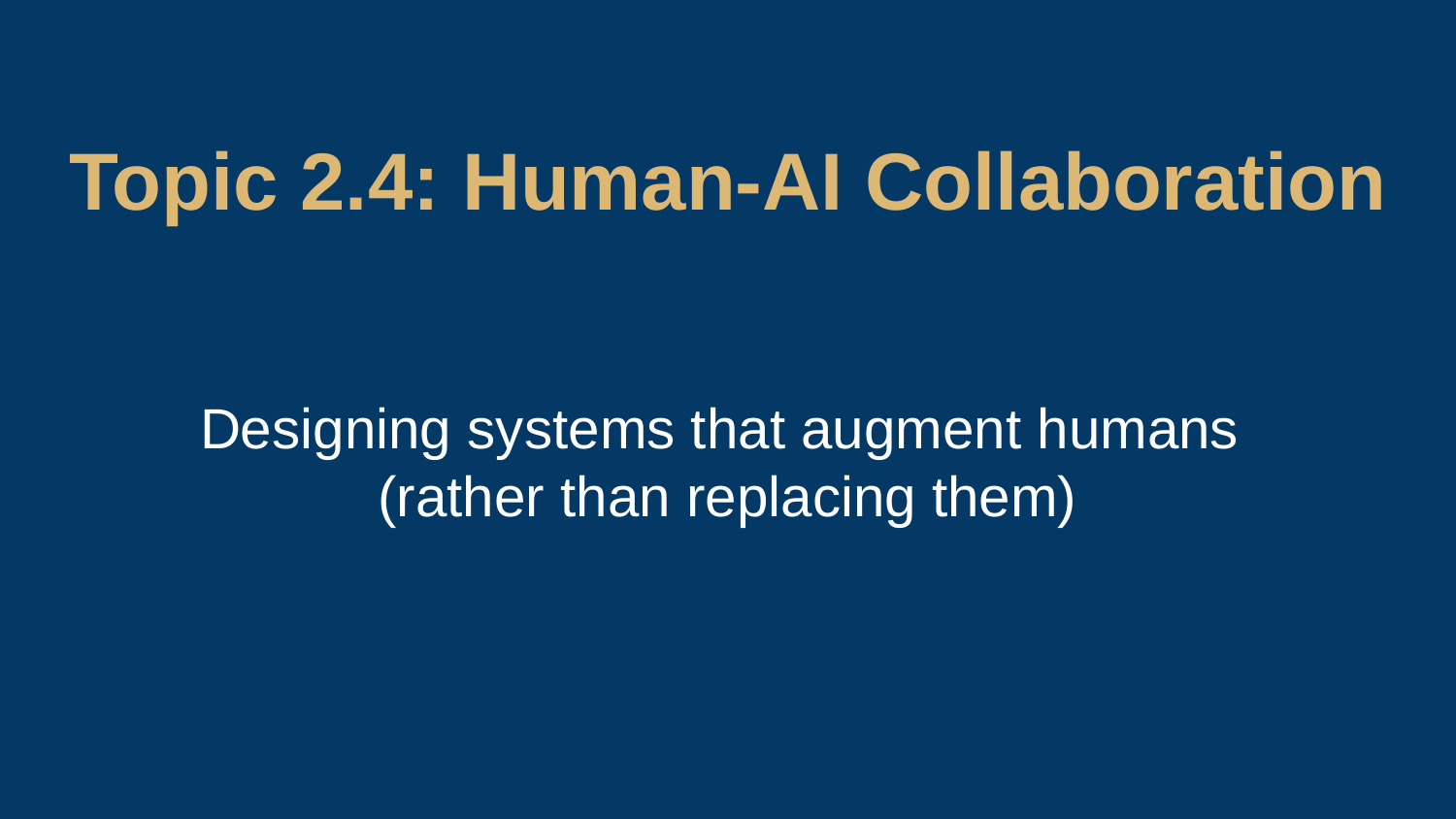

Topic 2.4: Human-AI Collaboration
Designing systems that augment humans
(rather than replacing them)